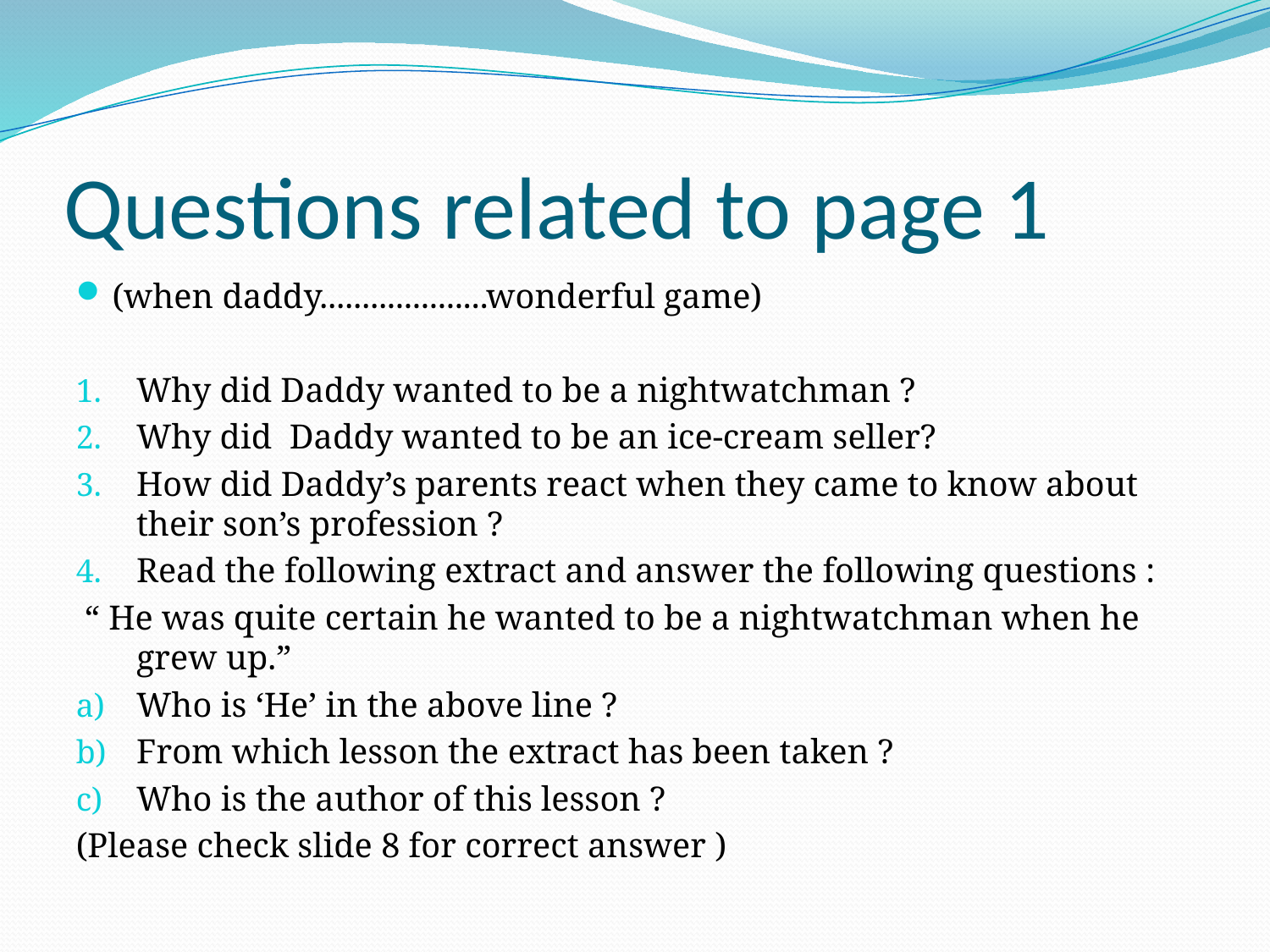

# Questions related to page 1
(when daddy....................wonderful game)

Why did Daddy wanted to be a nightwatchman ?
Why did  Daddy wanted to be an ice-cream seller?
How did Daddy’s parents react when they came to know about their son’s profession ?
Read the following extract and answer the following questions :
 “ He was quite certain he wanted to be a nightwatchman when he grew up.”
Who is ‘He’ in the above line ?
From which lesson the extract has been taken ?
Who is the author of this lesson ?
(Please check slide 8 for correct answer )